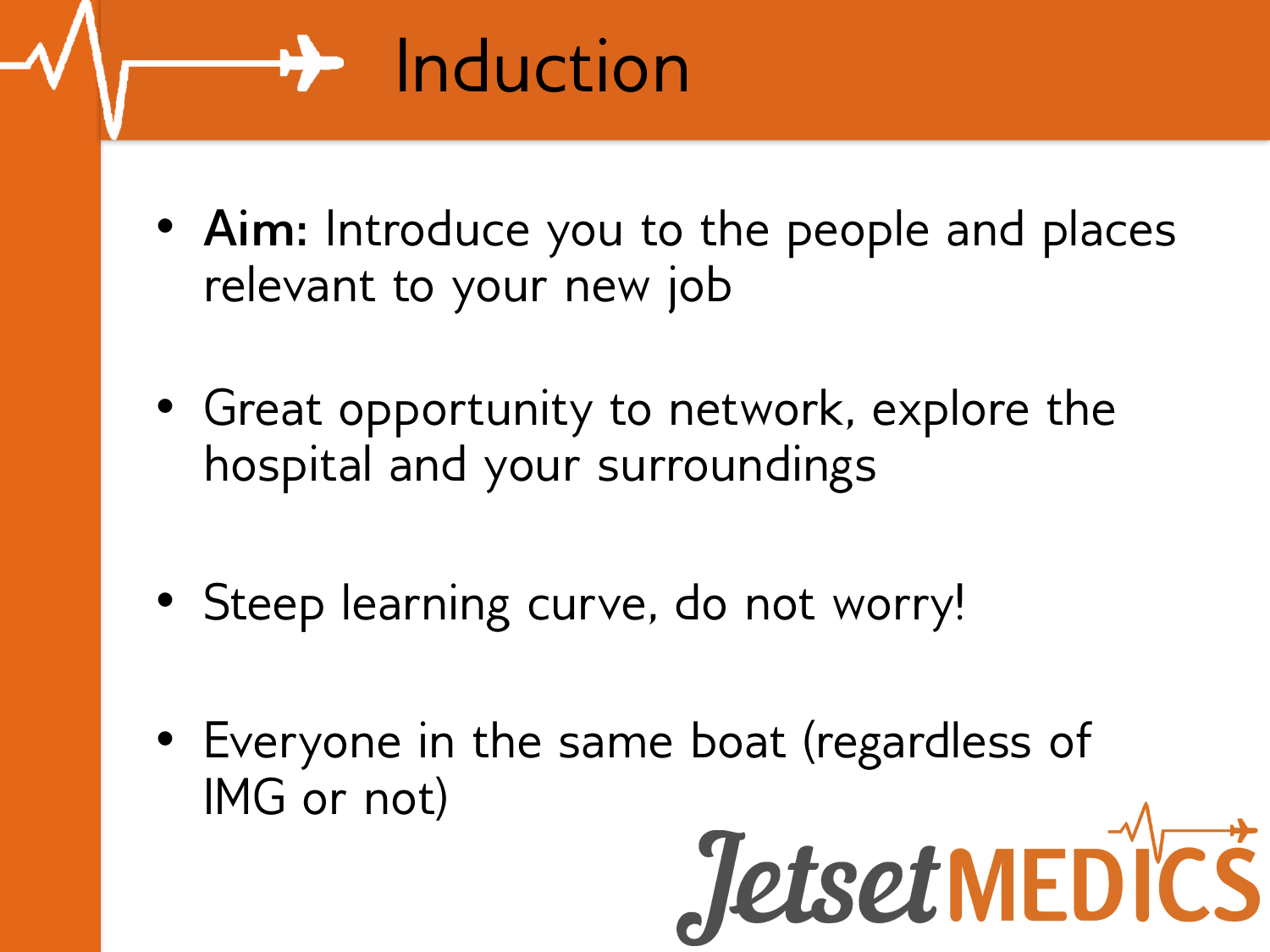

# Induction
Aim: Introduce you to the people and places relevant to your new job

Great opportunity to network, explore the hospital and your surroundings

Steep learning curve, do not worry!

Everyone in the same boat (regardless of IMG or not)